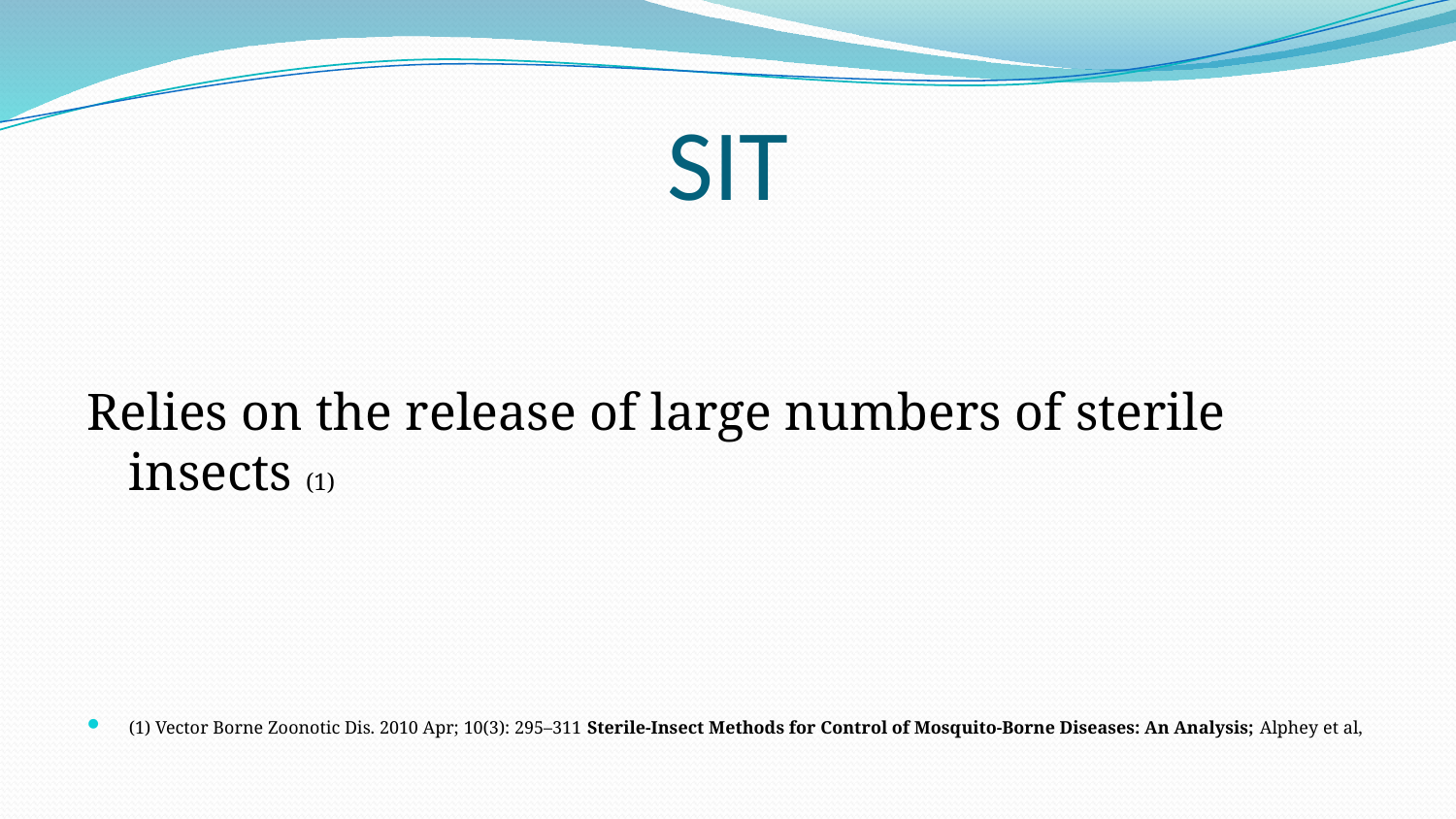

# SIT

Relies on the release of large numbers of sterile insects (1)

(1) Vector Borne Zoonotic Dis. 2010 Apr; 10(3): 295–311 Sterile-Insect Methods for Control of Mosquito-Borne Diseases: An Analysis; Alphey et al,